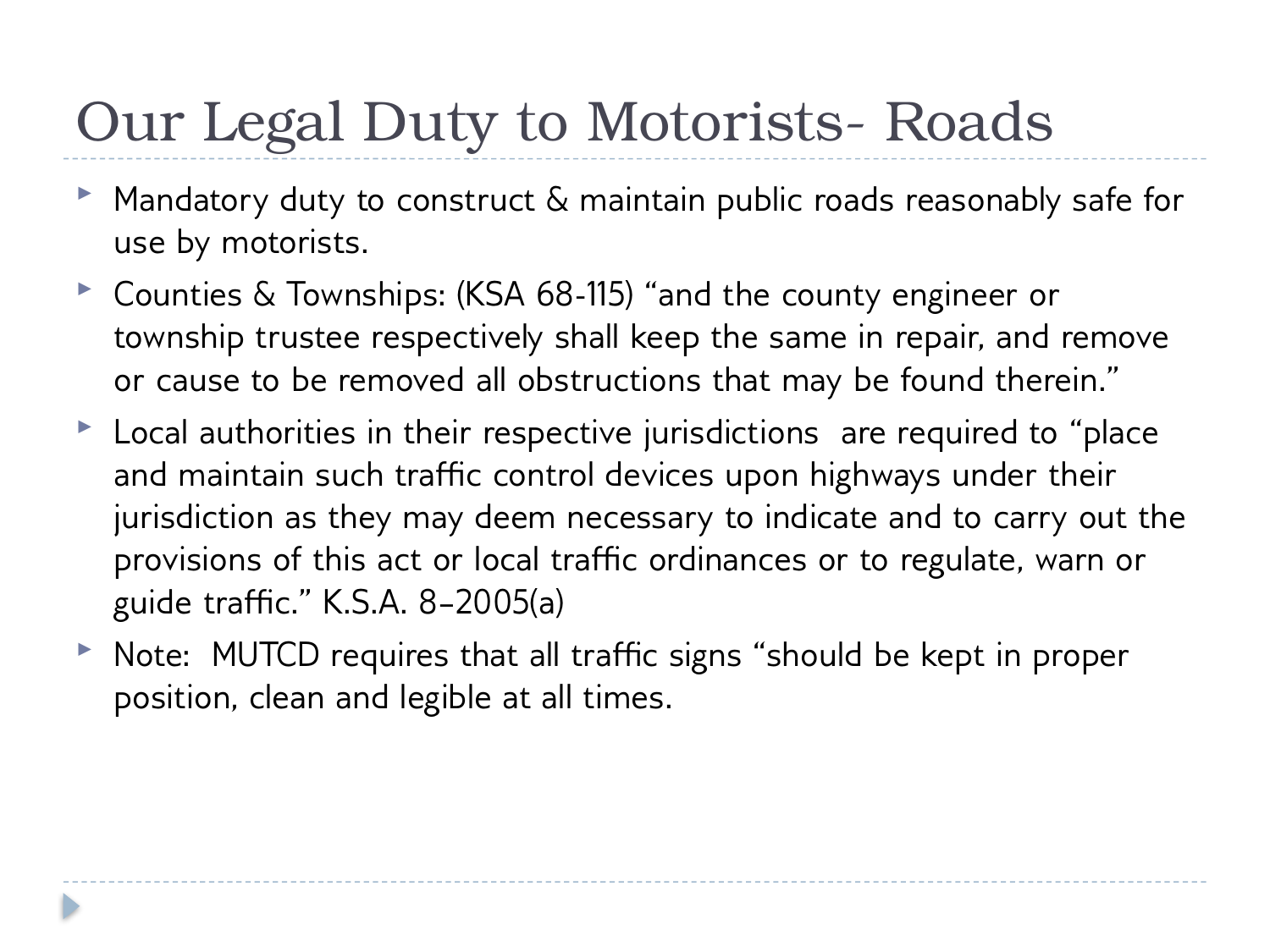

# Our Legal Duty to Motorists- Roads
Mandatory duty to construct & maintain public roads reasonably safe for use by motorists.
Counties & Townships: (KSA 68-115) “and the county engineer or township trustee respectively shall keep the same in repair, and remove or cause to be removed all obstructions that may be found therein.”
Local authorities in their respective jurisdictions  are required to “place and maintain such traffic control devices upon highways under their jurisdiction as they may deem necessary to indicate and to carry out the provisions of this act or local traffic ordinances or to regulate, warn or guide traffic.” K.S.A. 8–2005(a)
Note:  MUTCD requires that all traffic signs “should be kept in proper position, clean and legible at all times.